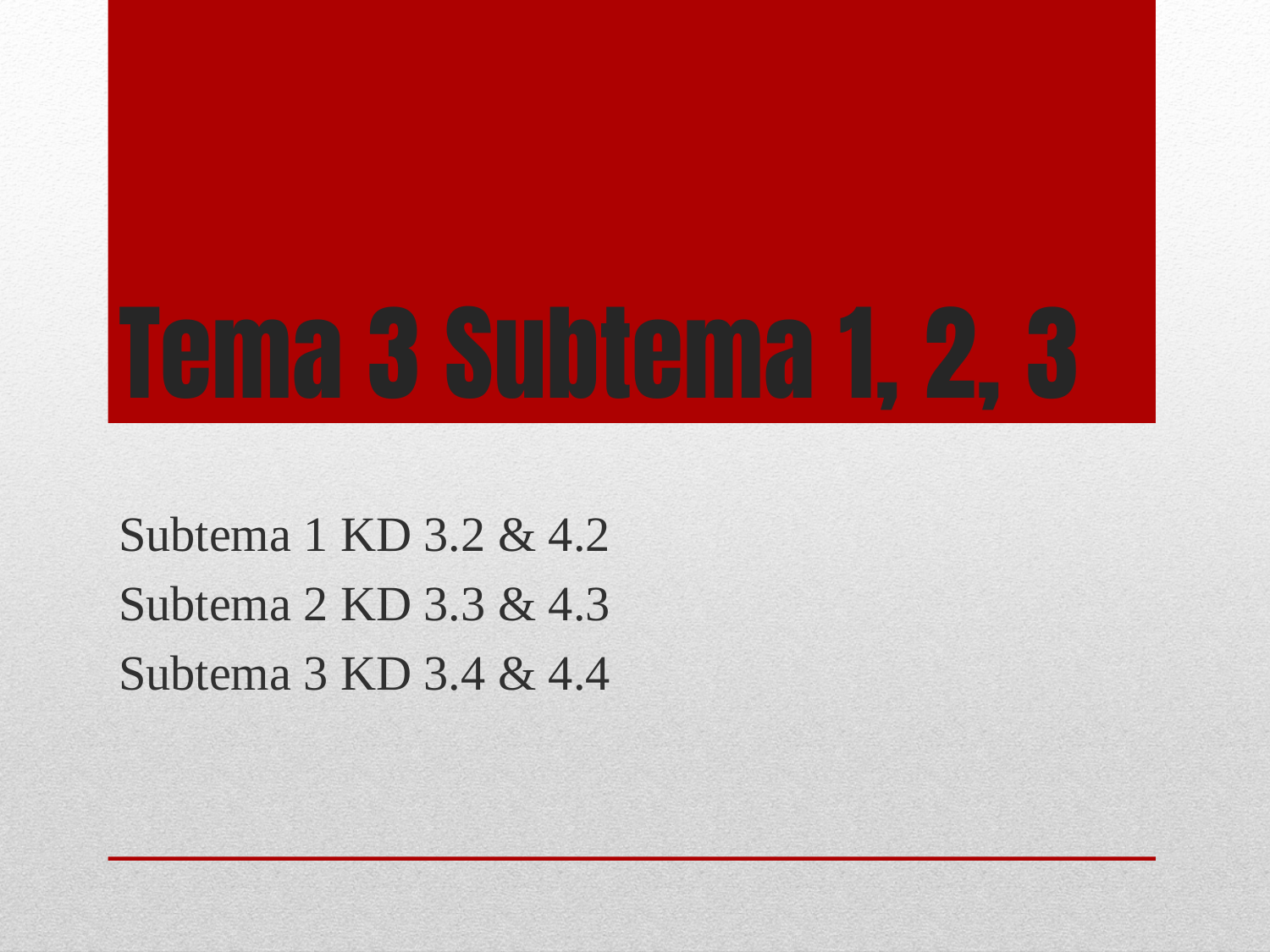

# Tema 3 Subtema 1, 2, 3
Subtema 1 KD 3.2 & 4.2
Subtema 2 KD 3.3 & 4.3
Subtema 3 KD 3.4 & 4.4